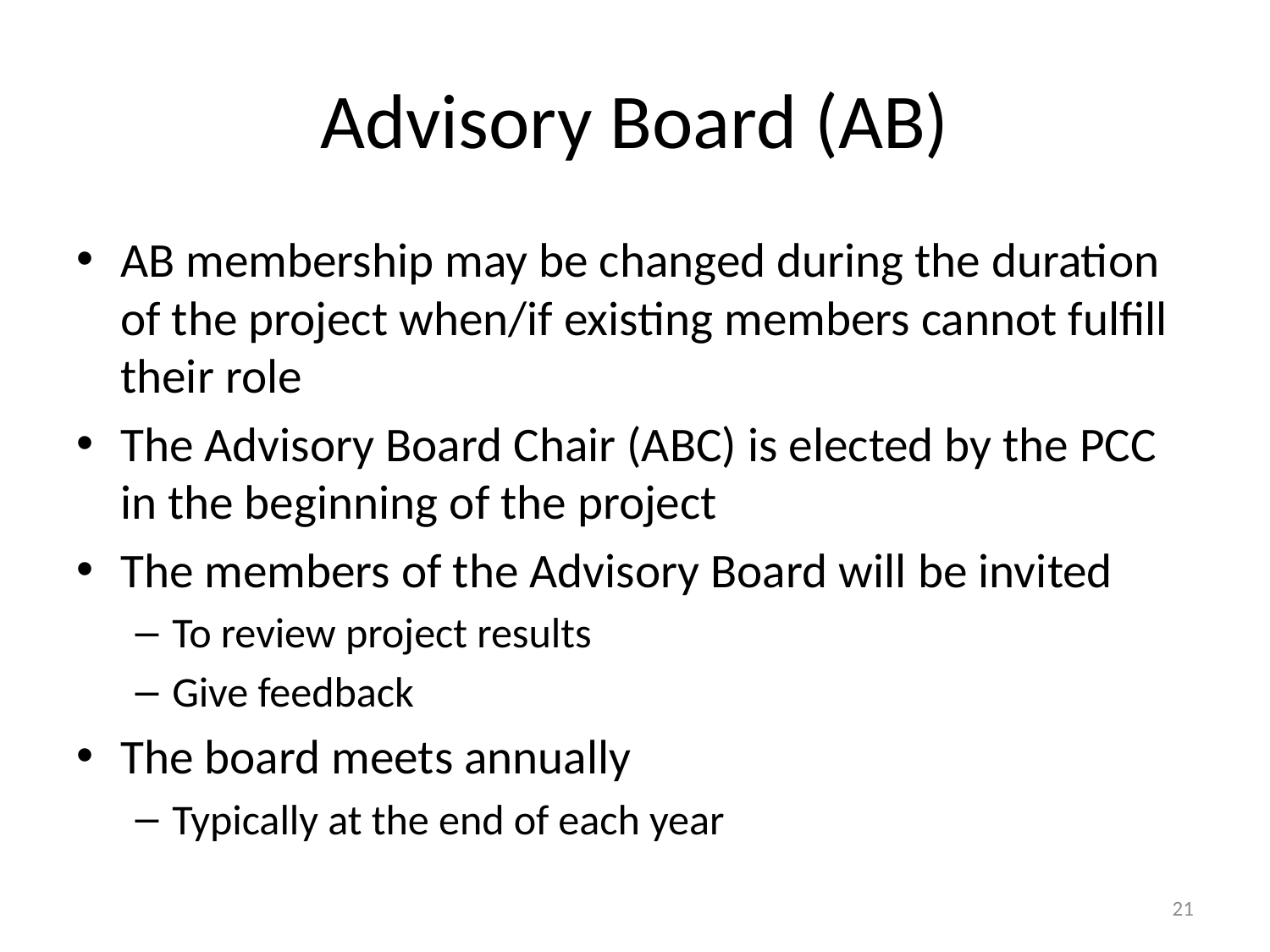

# Advisory Board (AB)
AB membership may be changed during the duration of the project when/if existing members cannot fulfill their role
The Advisory Board Chair (ABC) is elected by the PCC in the beginning of the project
The members of the Advisory Board will be invited
To review project results
Give feedback
The board meets annually
Typically at the end of each year
21